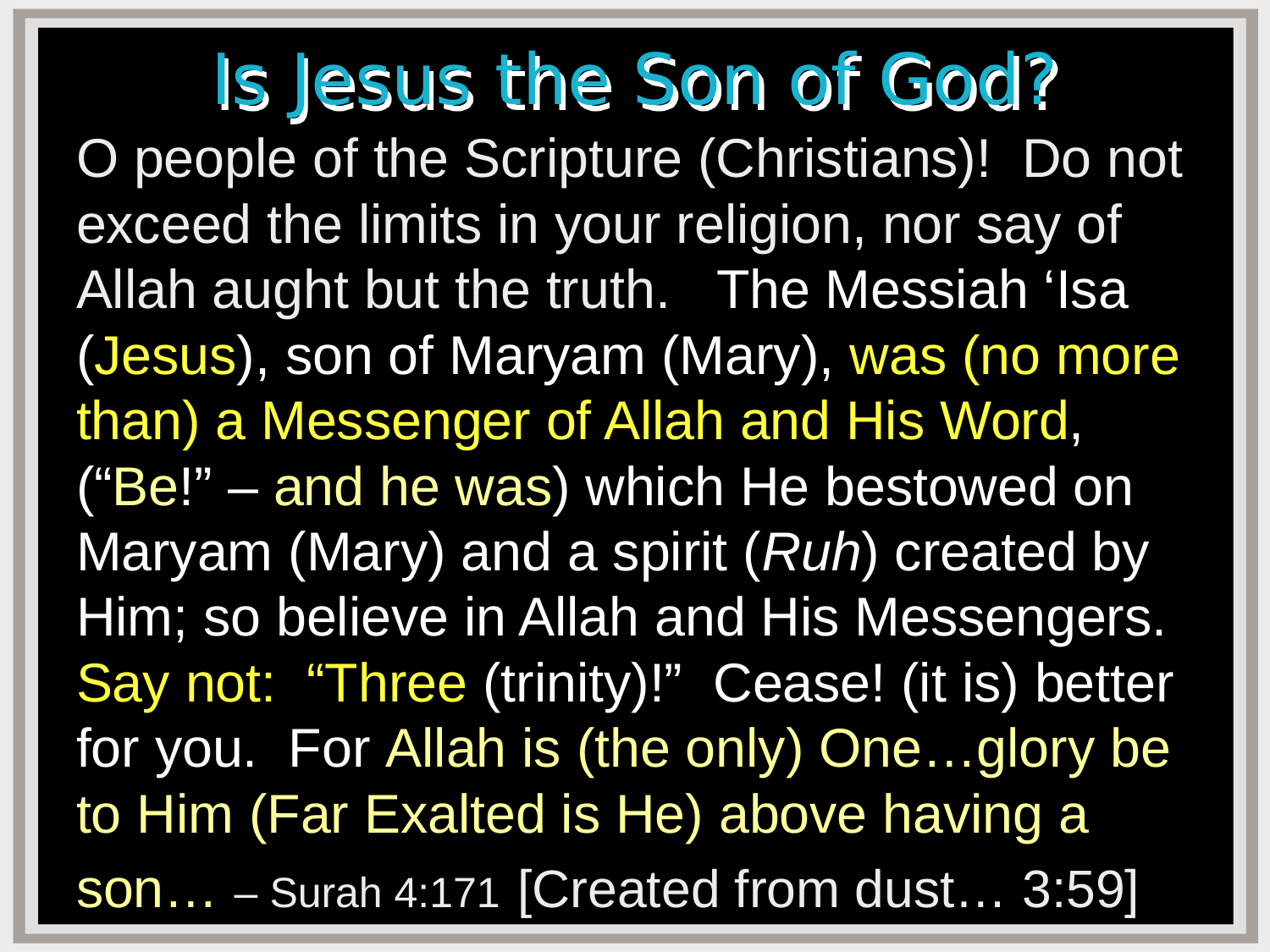

# Is Jesus the Son of God?
O people of the Scripture (Christians)!  Do not exceed the limits in your religion, nor say of Allah aught but the truth.   The Messiah ‘Isa (Jesus), son of Maryam (Mary), was (no more than) a Messenger of Allah and His Word, (“Be!” – and he was) which He bestowed on Maryam (Mary) and a spirit (Ruh) created by Him; so believe in Allah and His Messengers.  Say not:  “Three (trinity)!”  Cease! (it is) better for you.  For Allah is (the only) One…glory be to Him (Far Exalted is He) above having a son… – Surah 4:171 [Created from dust… 3:59]